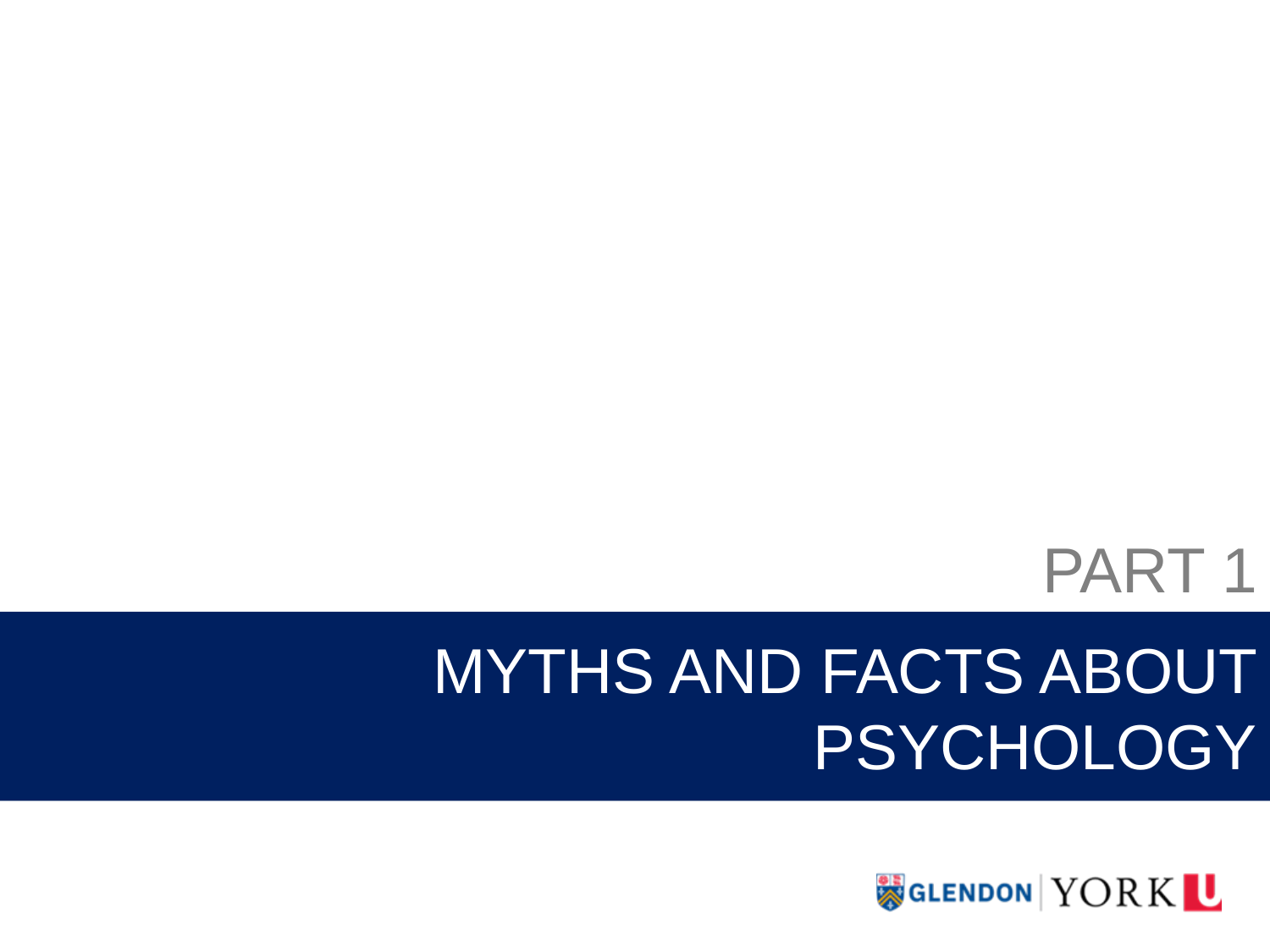

PART 1
# Myths and facts about psychology